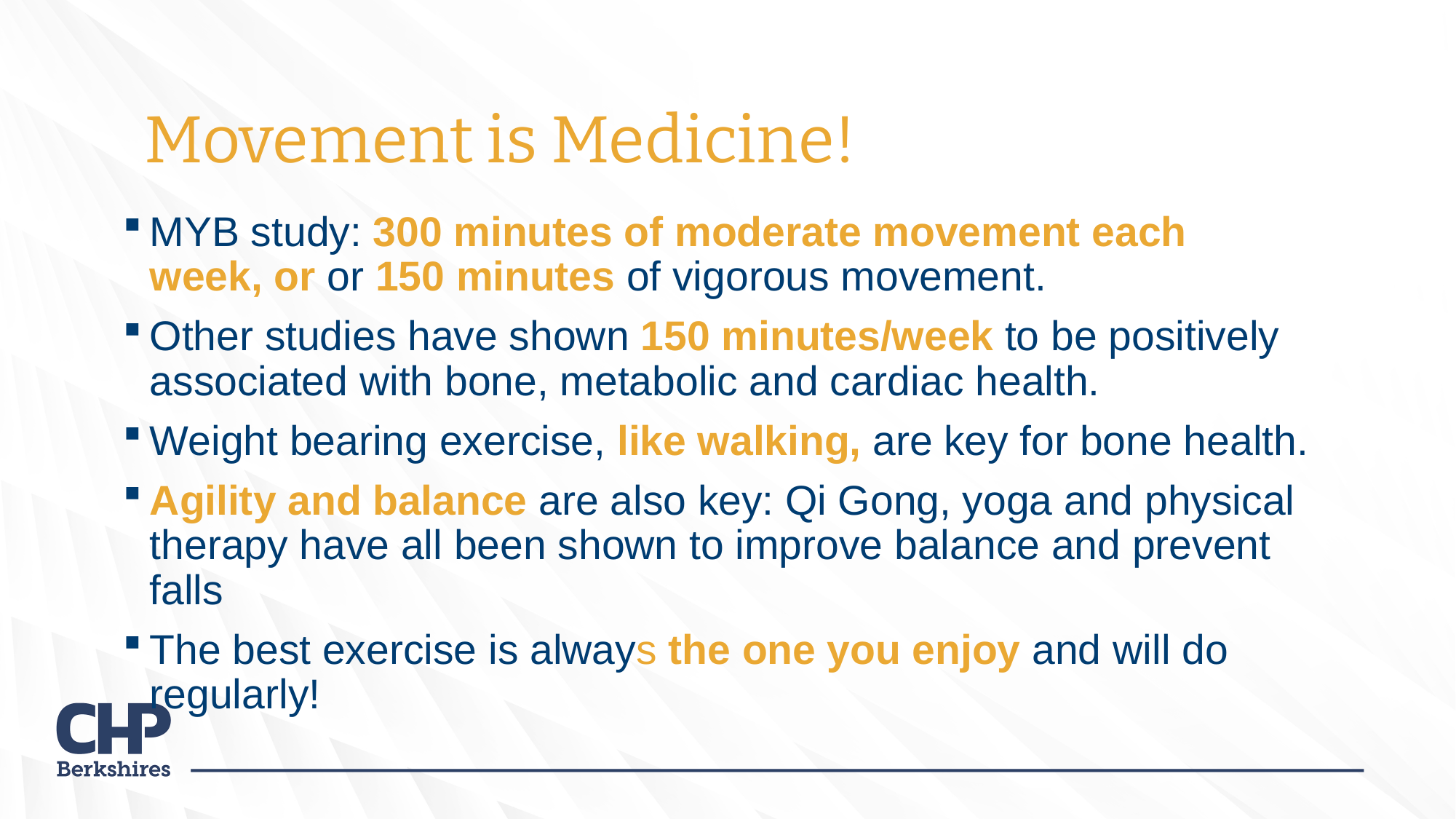

# Movement is Medicine!
MYB study: 300 minutes of moderate movement each week, or or 150 minutes of vigorous movement.
Other studies have shown 150 minutes/week to be positively associated with bone, metabolic and cardiac health.
Weight bearing exercise, like walking, are key for bone health.
Agility and balance are also key: Qi Gong, yoga and physical therapy have all been shown to improve balance and prevent falls
The best exercise is always the one you enjoy and will do regularly!